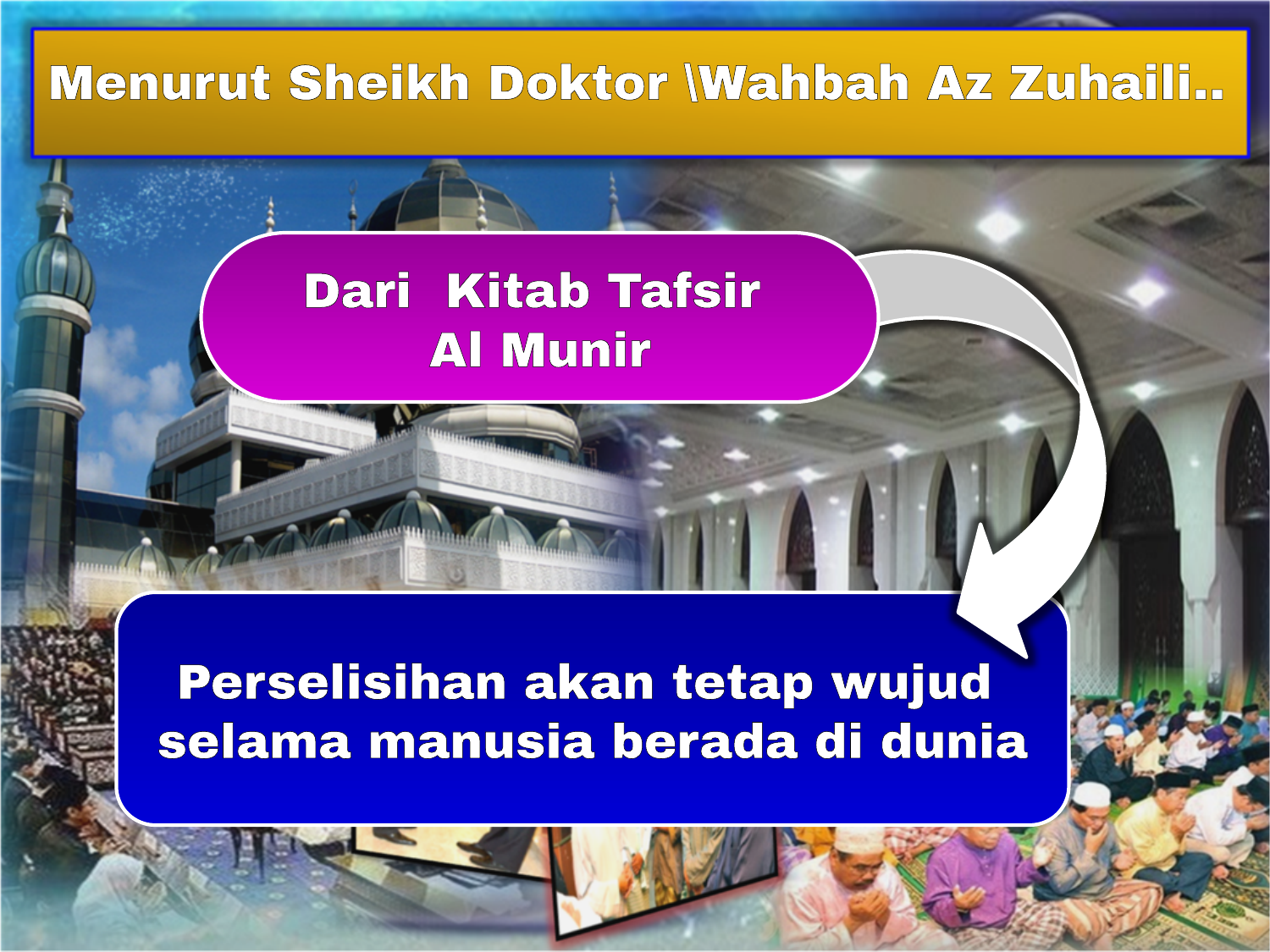

Menurut Sheikh Doktor \Wahbah Az Zuhaili..

Dari  Kitab Tafsir
Al Munir
Perselisihan akan tetap wujud  selama manusia berada di dunia